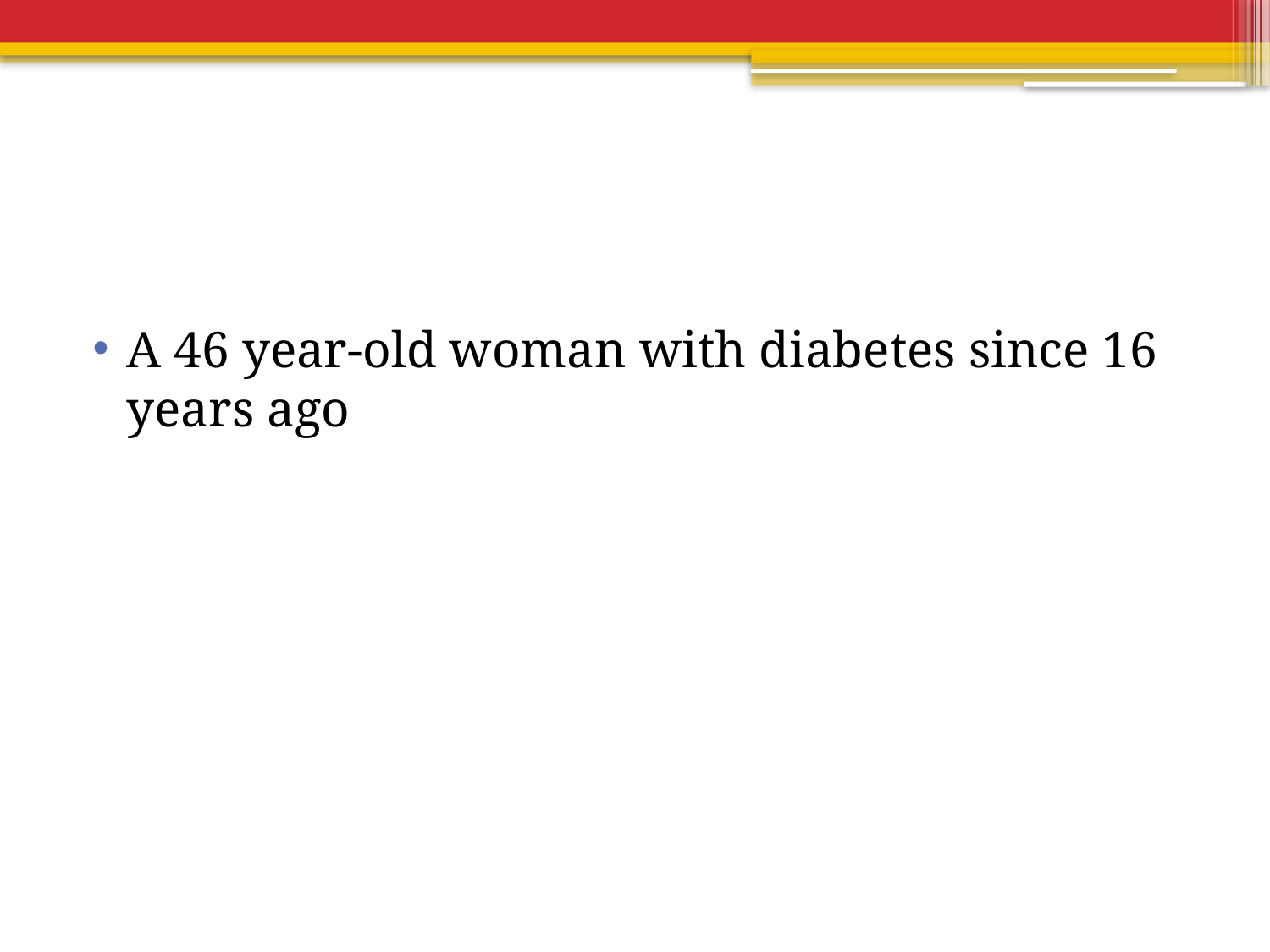

#
A 46 year-old woman with diabetes since 16 years ago